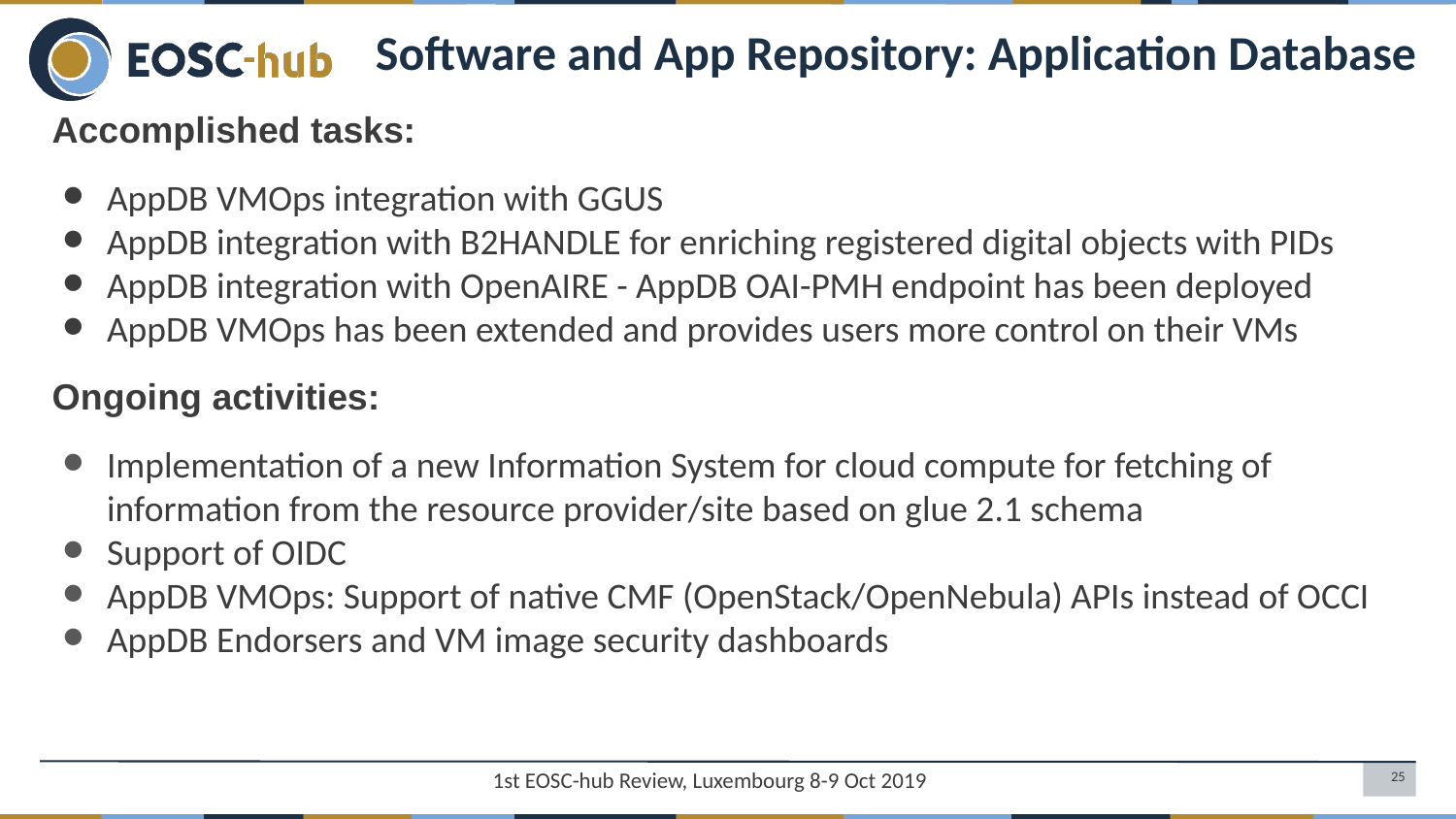

Software and App Repository: Application Database

Accomplished tasks:
AppDB VMOps integration with GGUS
AppDB integration with B2HANDLE for enriching registered digital objects with PIDs
AppDB integration with OpenAIRE - AppDB OAI-PMH endpoint has been deployed
AppDB VMOps has been extended and provides users more control on their VMs
Ongoing activities:
Implementation of a new Information System for cloud compute for fetching of information from the resource provider/site based on glue 2.1 schema
Support of OIDC
AppDB VMOps: Support of native CMF (OpenStack/OpenNebula) APIs instead of OCCI
AppDB Endorsers and VM image security dashboards
25
1st EOSC-hub Review, Luxembourg 8-9 Oct 2019